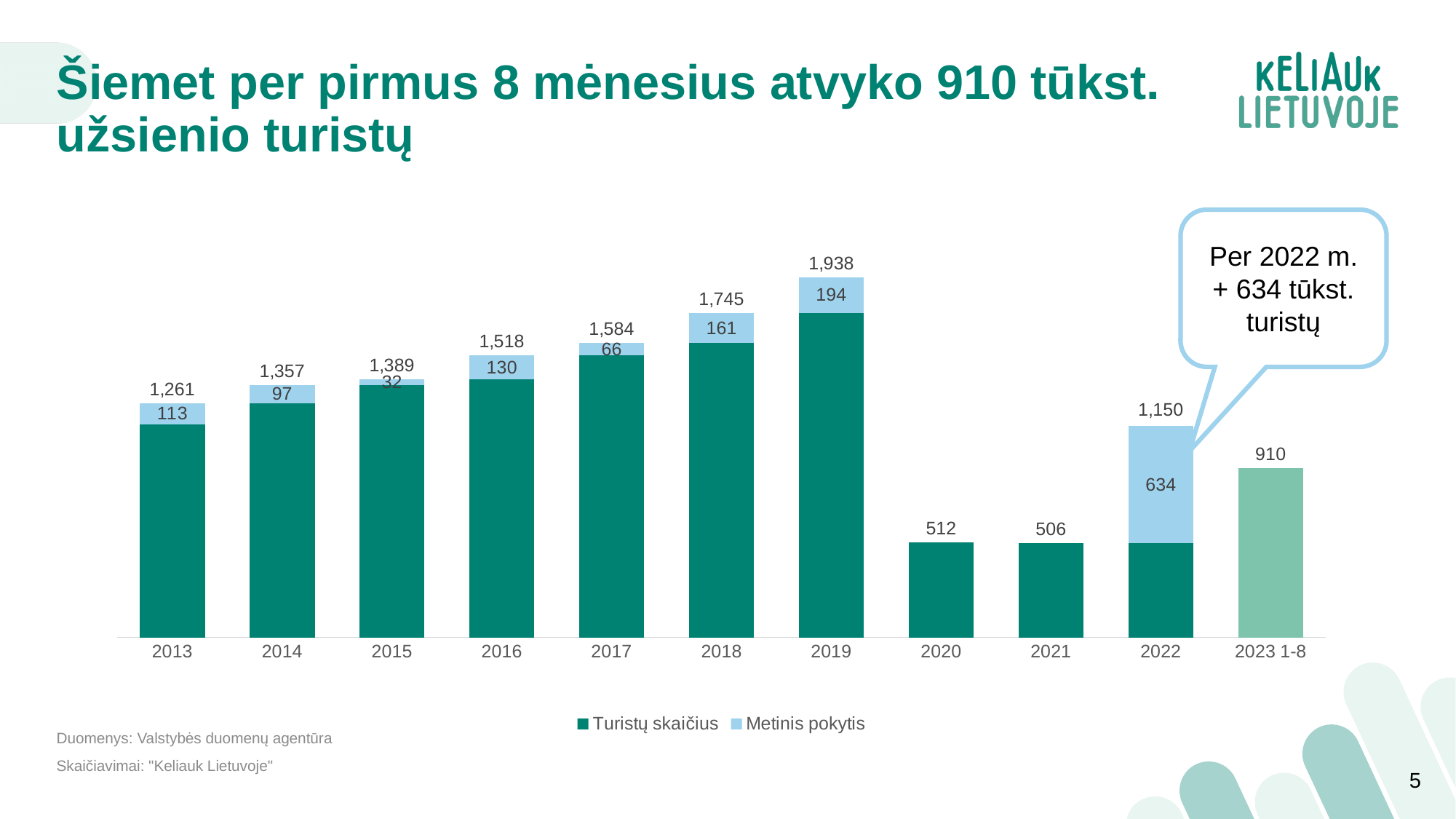

# Šiemet per pirmus 8 mėnesius atvyko 910 tūkst. užsienio turistų

### Chart

| Category | Turistų skaičius | Metinis pokytis |  |
|---|---|---|---|
| 2013 | 1148.0 | 113.0 | 1261.0 |
| 2014 | 1261.0 | 97.0 | 1357.0 |
| 2015 | 1357.0 | 32.0 | 1389.0 |
| 2016 | 1389.0 | 130.0 | 1518.0 |
| 2017 | 1518.0 | 66.0 | 1584.0 |
| 2018 | 1584.0 | 161.0 | 1745.0 |
| 2019 | 1745.0 | 194.0 | 1938.0 |
| 2020 | 512.0 | None | 512.0 |
| 2021 | 506.0 | None | 506.0 |
| 2022 | 506.0 | 634.0 | 1150.0 |
| 2023 1-8 | 910.0 | None | 910.0 |
Per 2022 m.
+ 634 tūkst. turistų
Duomenys: Valstybės duomenų agentūra
Skaičiavimai: "Keliauk Lietuvoje"